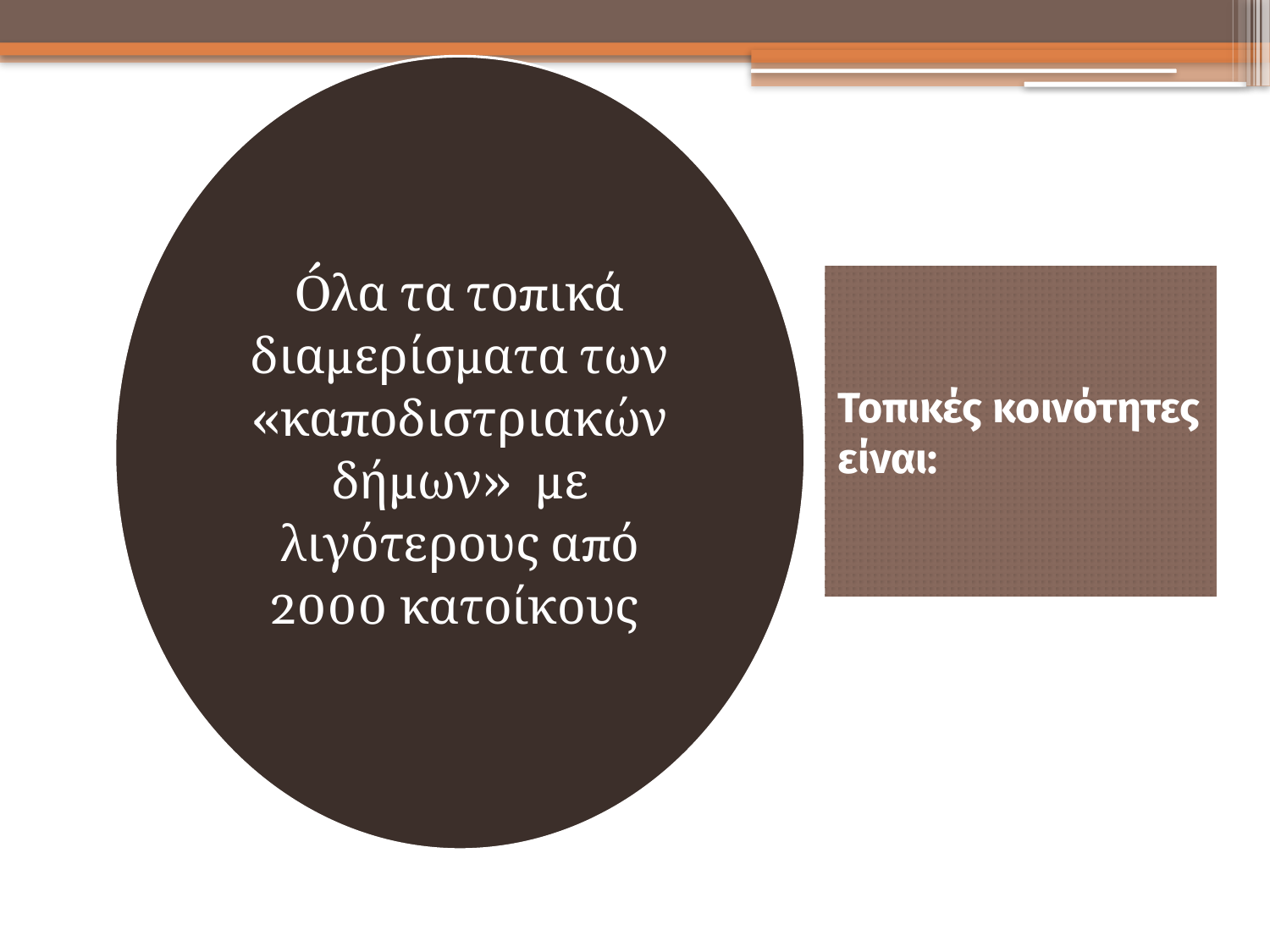

Όλα τα τοπικά διαμερίσματα των «καποδιστριακών δήμων»  με λιγότερους από 2000 κατοίκους
# Τοπικές κοινότητες είναι: